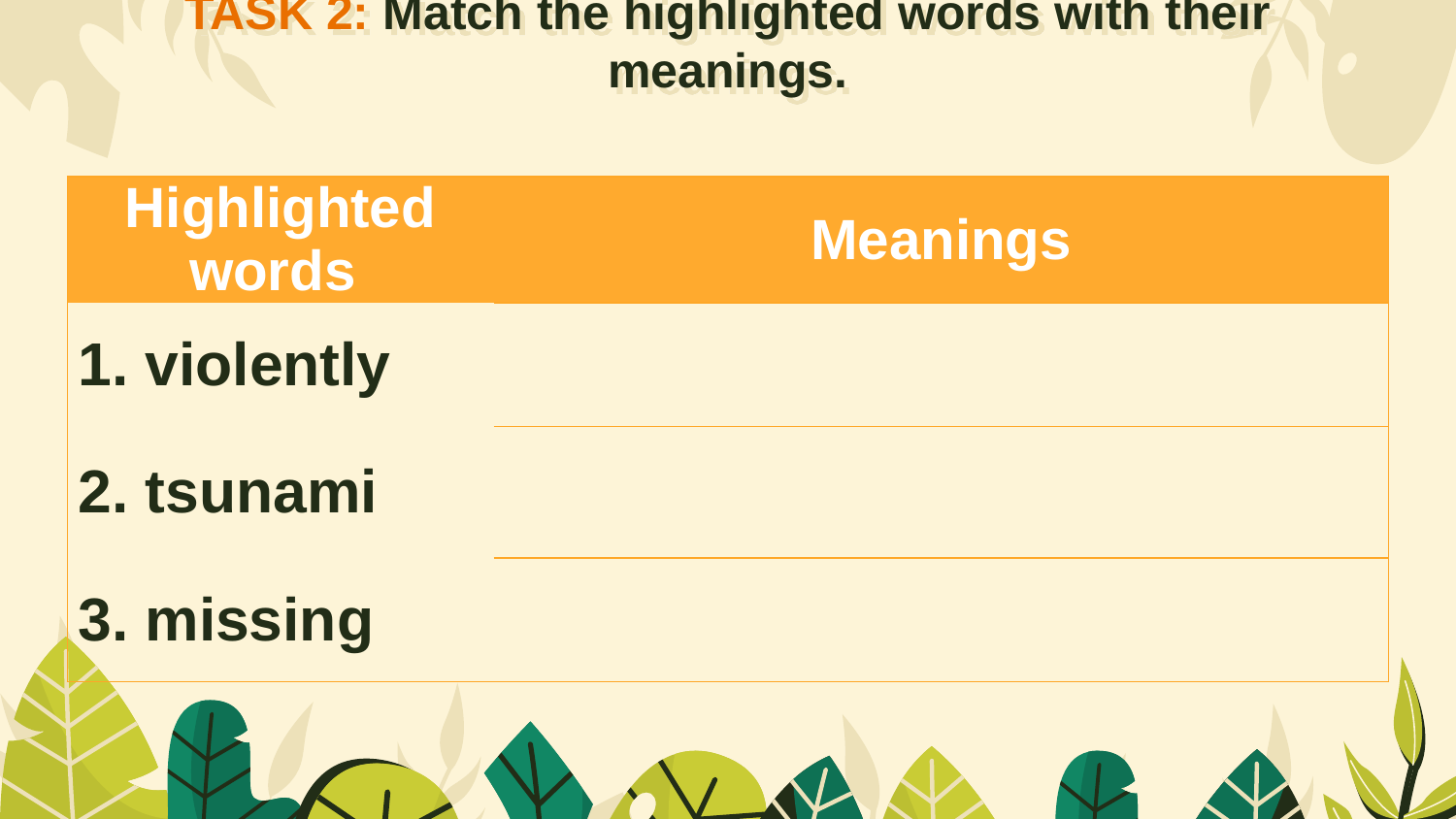

# TASK 2: Match the highlighted words with their meanings.
| Highlighted words | Meanings |
| --- | --- |
| 1. violently |  |
| 2. tsunami |  |
| 3. missing |  |
a. not yet found
d. very strongly
e. very large waves in the sea